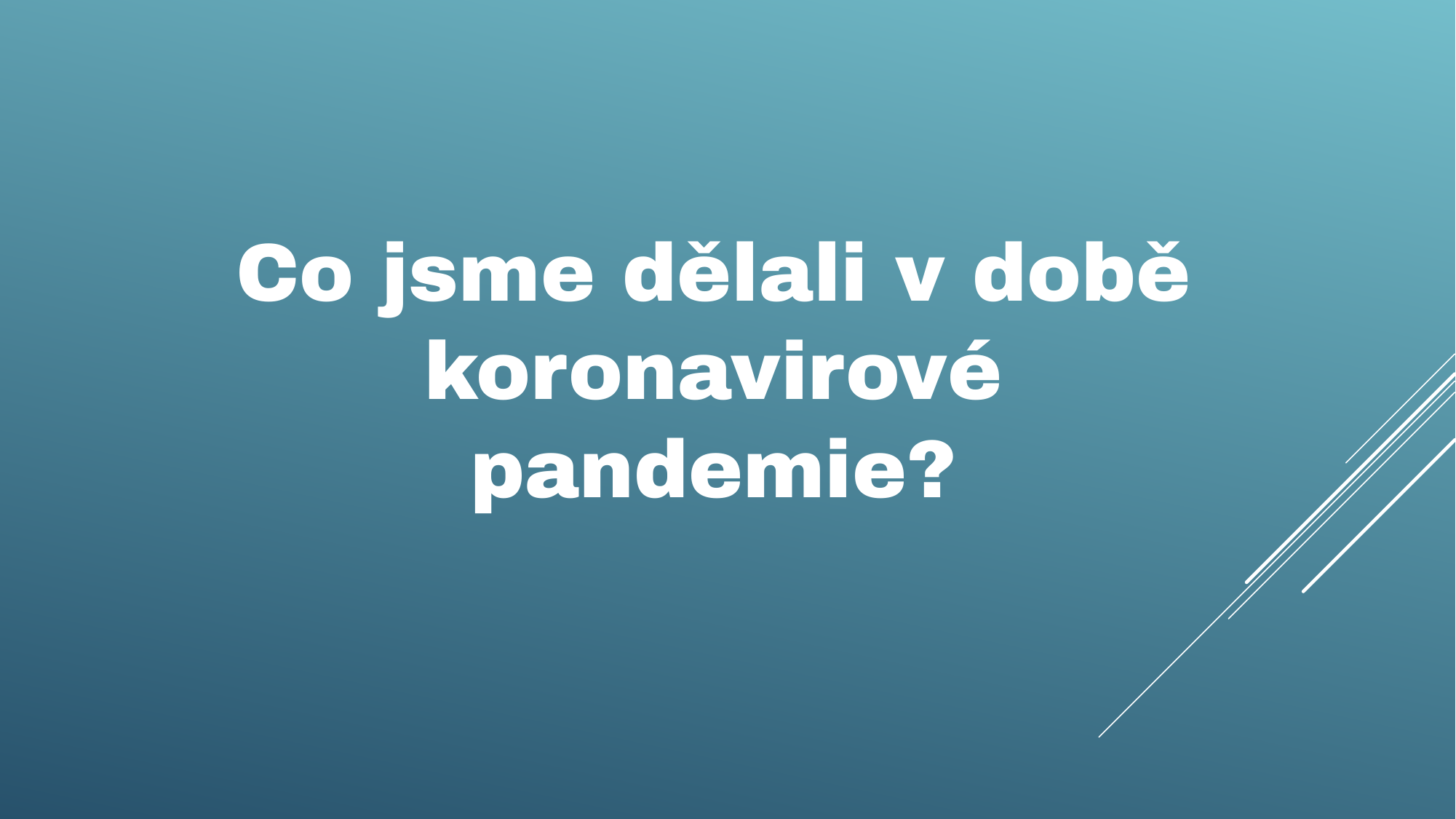

Co jsme dělali v době
koronavirové
pandemie?